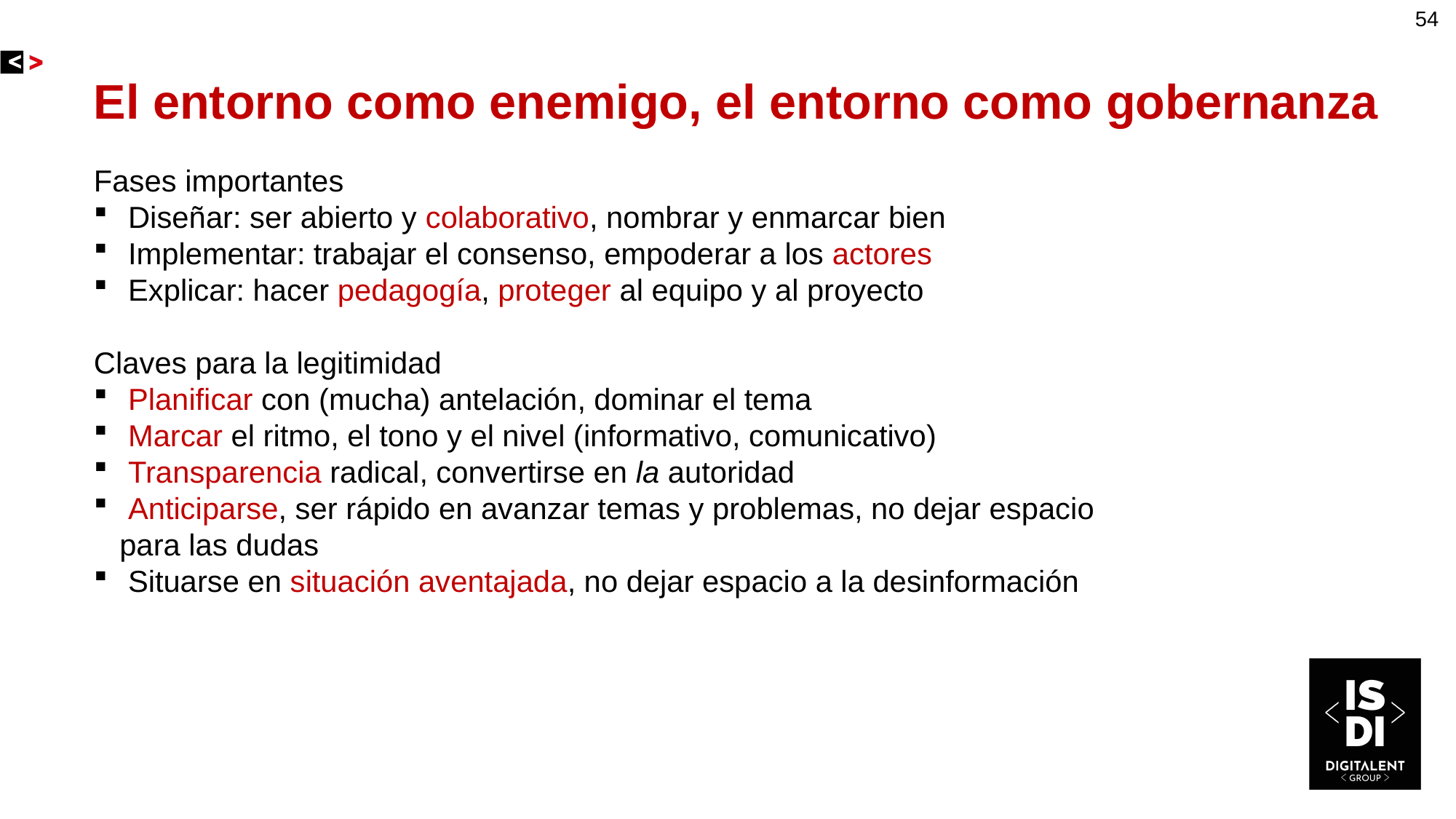

54
# El entorno como enemigo, el entorno como gobernanza
Fases importantes
 Diseñar: ser abierto y colaborativo, nombrar y enmarcar bien
 Implementar: trabajar el consenso, empoderar a los actores
 Explicar: hacer pedagogía, proteger al equipo y al proyecto

Claves para la legitimidad
 Planificar con (mucha) antelación, dominar el tema
 Marcar el ritmo, el tono y el nivel (informativo, comunicativo)
 Transparencia radical, convertirse en la autoridad
 Anticiparse, ser rápido en avanzar temas y problemas, no dejar espacio para las dudas
 Situarse en situación aventajada, no dejar espacio a la desinformación